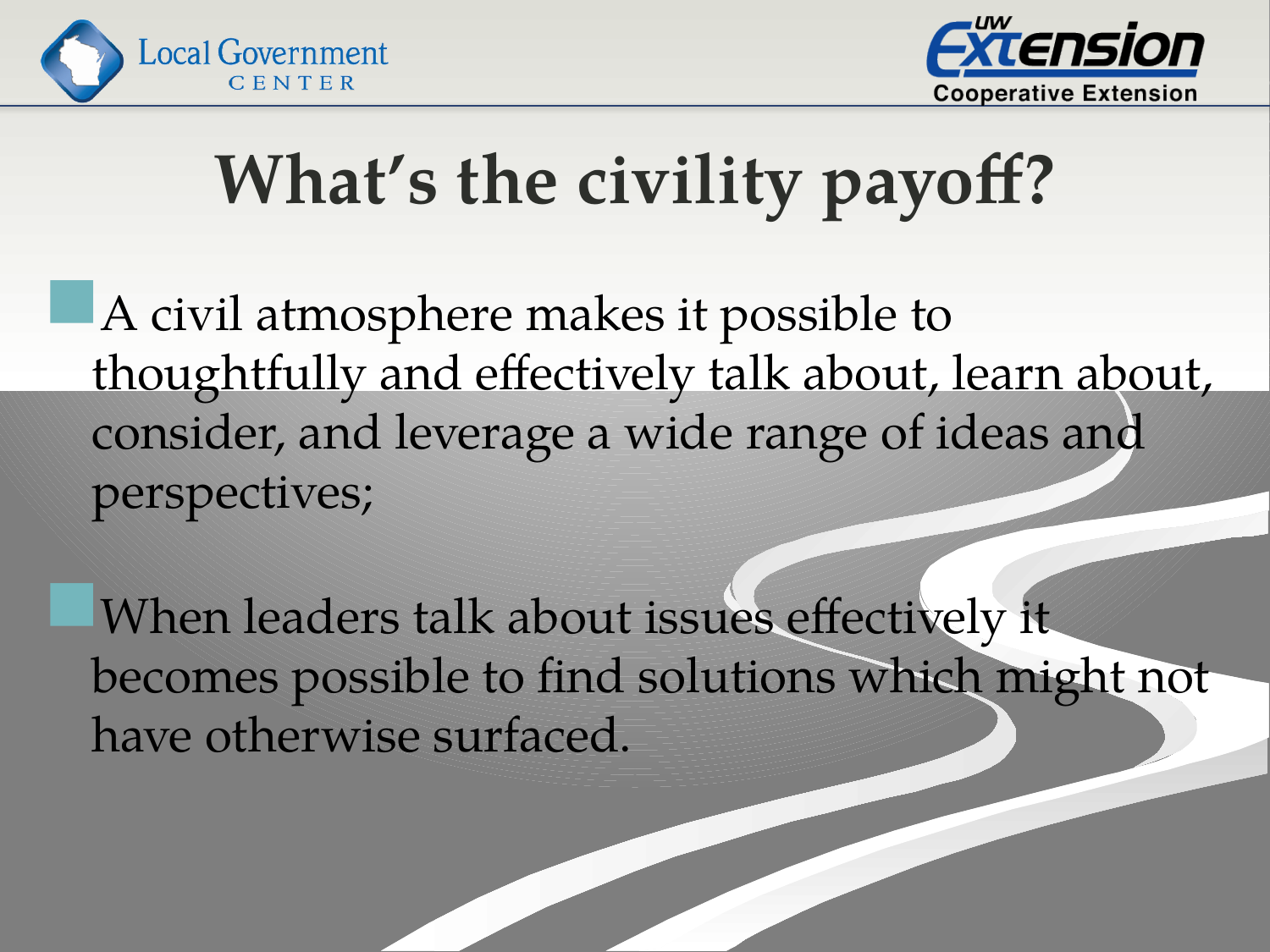

# What’s the civility payoff?
A civil atmosphere makes it possible to thoughtfully and effectively talk about, learn about, consider, and leverage a wide range of ideas and perspectives;

When leaders talk about issues effectively it becomes possible to find solutions which might not have otherwise surfaced.